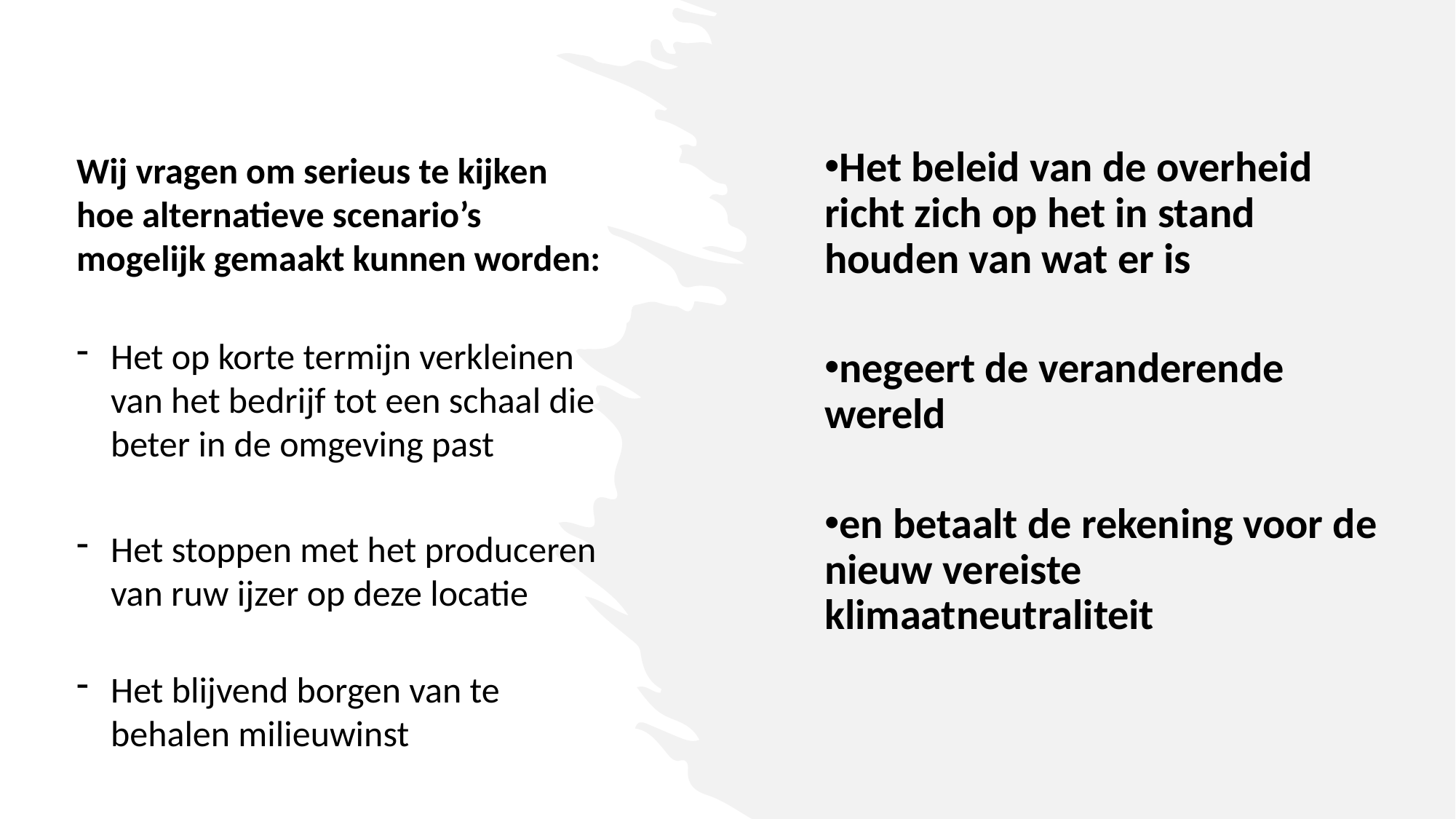

Het beleid van de overheid richt zich op het in stand houden van wat er is

negeert de veranderende wereld

en betaalt de rekening voor de nieuw vereiste klimaatneutraliteit
Wij vragen om serieus te kijken hoe alternatieve scenario’s mogelijk gemaakt kunnen worden:

Het op korte termijn verkleinen van het bedrijf tot een schaal die beter in de omgeving past

Het stoppen met het produceren van ruw ijzer op deze locatie
Het blijvend borgen van te behalen milieuwinst